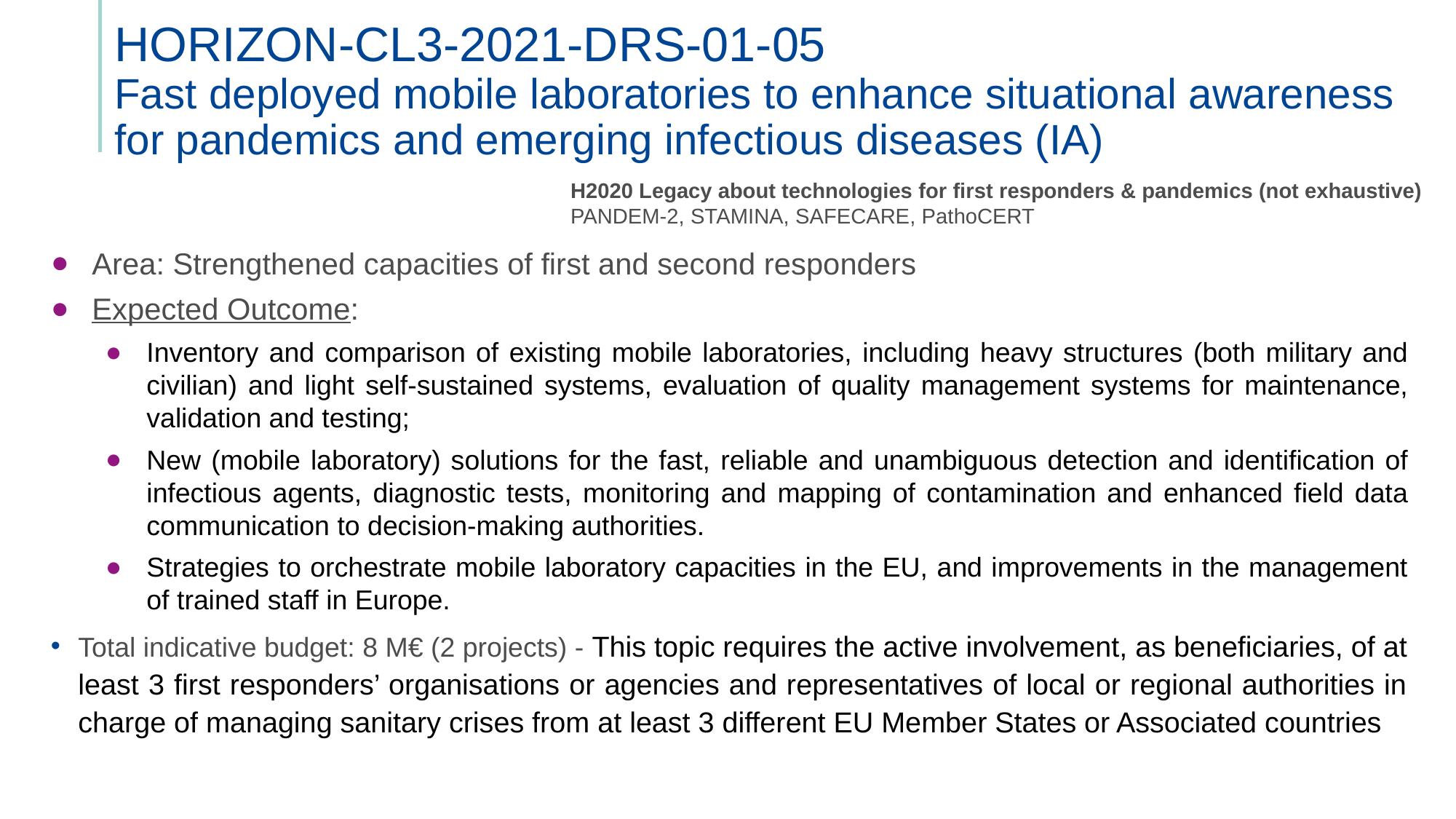

# HORIZON-CL3-2021-DRS-01-05 Fast deployed mobile laboratories to enhance situational awareness for pandemics and emerging infectious diseases (IA)
H2020 Legacy about technologies for first responders & pandemics (not exhaustive)
PANDEM-2, STAMINA, SAFECARE, PathoCERT
Area: Strengthened capacities of first and second responders
Expected Outcome:
Inventory and comparison of existing mobile laboratories, including heavy structures (both military and civilian) and light self-sustained systems, evaluation of quality management systems for maintenance, validation and testing;
New (mobile laboratory) solutions for the fast, reliable and unambiguous detection and identification of infectious agents, diagnostic tests, monitoring and mapping of contamination and enhanced field data communication to decision-making authorities.
Strategies to orchestrate mobile laboratory capacities in the EU, and improvements in the management of trained staff in Europe.
Total indicative budget: 8 M€ (2 projects) - This topic requires the active involvement, as beneficiaries, of at least 3 first responders’ organisations or agencies and representatives of local or regional authorities in charge of managing sanitary crises from at least 3 different EU Member States or Associated countries